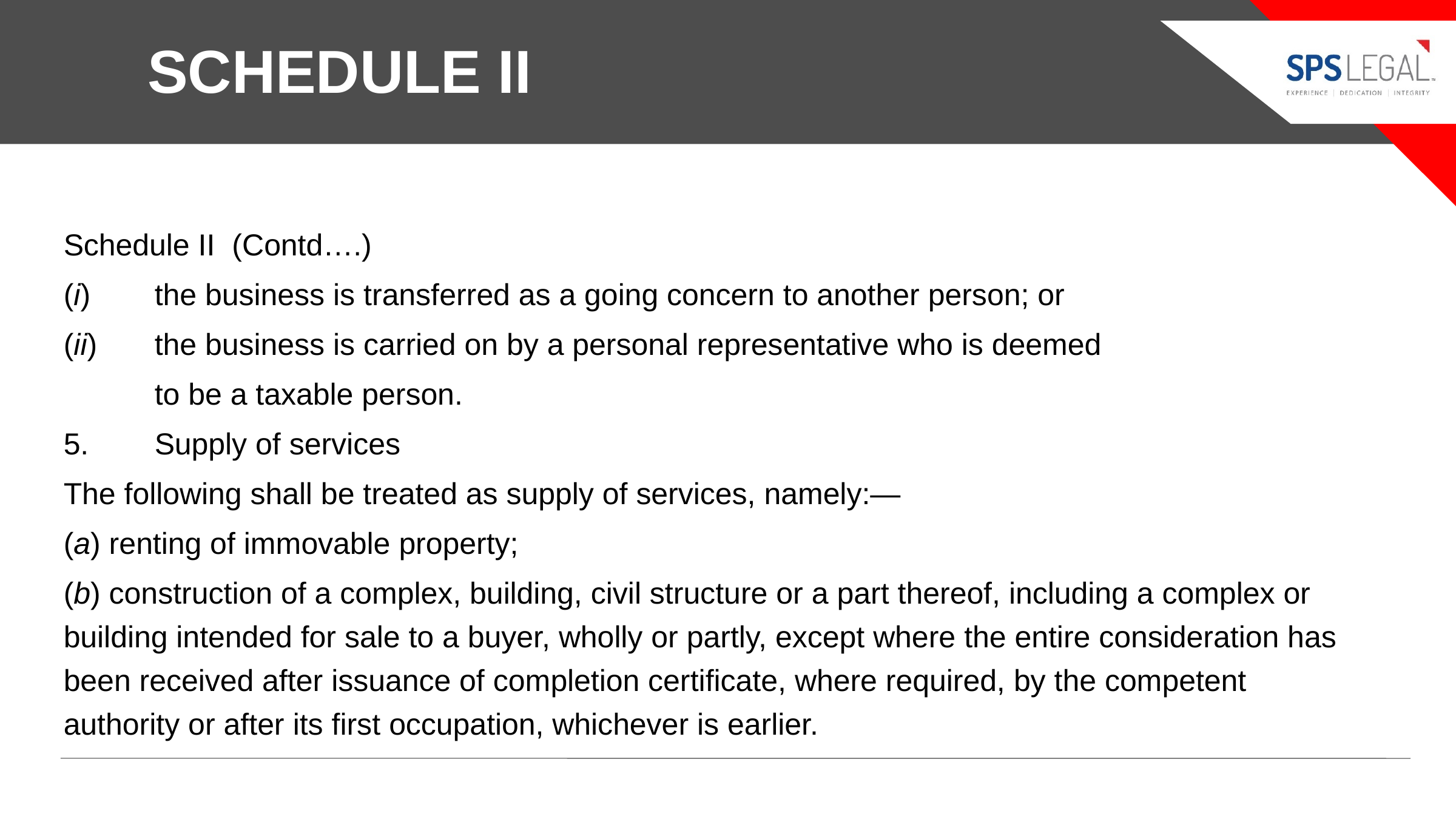

SCHEDULE II
# Schedule II  (Contd….)
(i) 	the business is transferred as a going concern to another person; or
(ii) 	the business is carried on by a personal representative who is deemed
	to be a taxable person.
5. 	Supply of services
The following shall be treated as supply of services, namely:—
(a) renting of immovable property;
(b) construction of a complex, building, civil structure or a part thereof, including a complex or building intended for sale to a buyer, wholly or partly, except where the entire consideration has been received after issuance of completion certificate, where required, by the competent authority or after its first occupation, whichever is earlier.